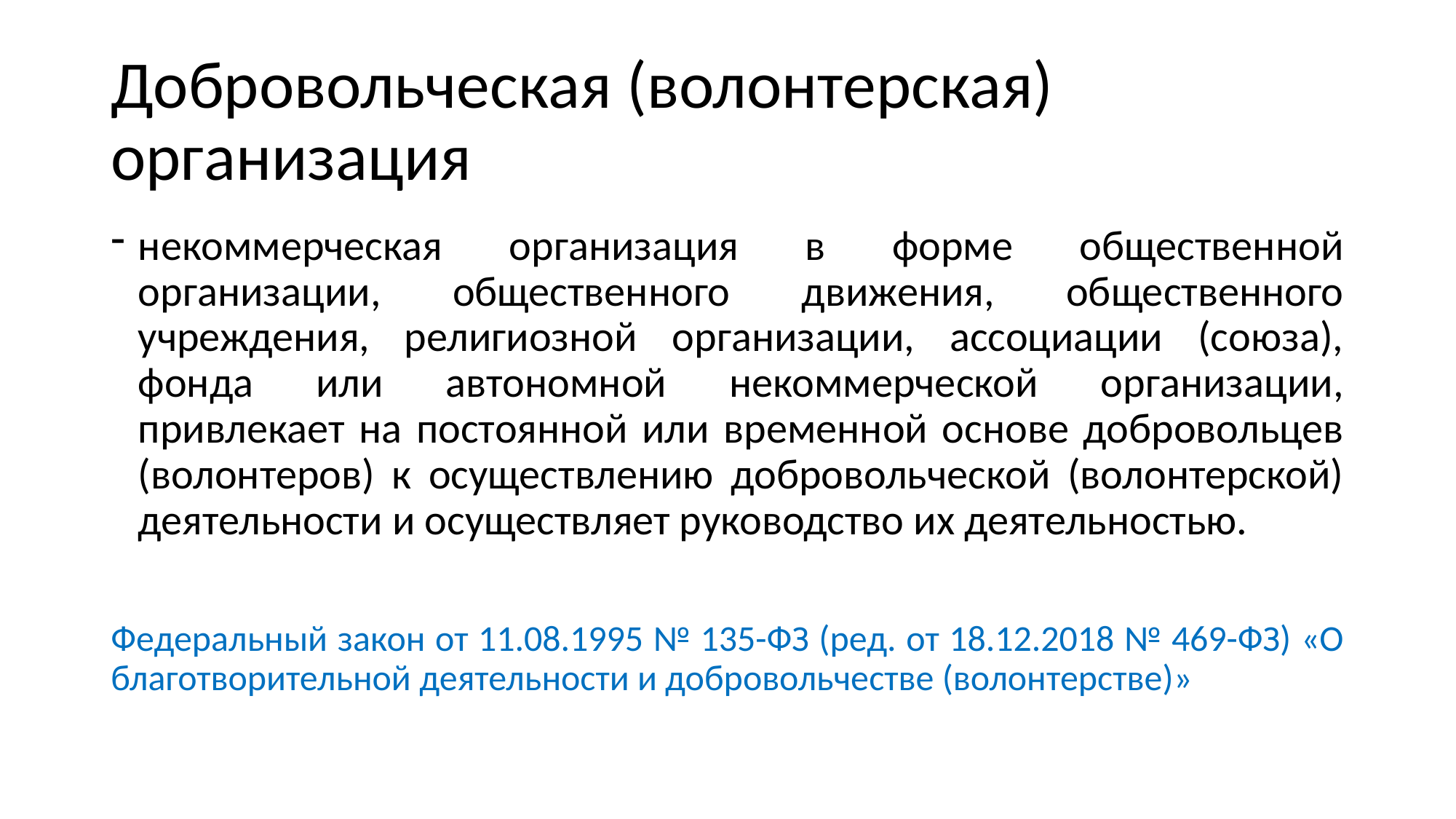

# Добровольческая (волонтерская) организация
некоммерческая организация в форме общественной организации, общественного движения, общественного учреждения, религиозной организации, ассоциации (союза), фонда или автономной некоммерческой организации, привлекает на постоянной или временной основе добровольцев (волонтеров) к осуществлению добровольческой (волонтерской) деятельности и осуществляет руководство их деятельностью.

Федеральный закон от 11.08.1995 № 135-ФЗ (ред. от 18.12.2018 № 469-ФЗ) «О благотворительной деятельности и добровольчестве (волонтерстве)»